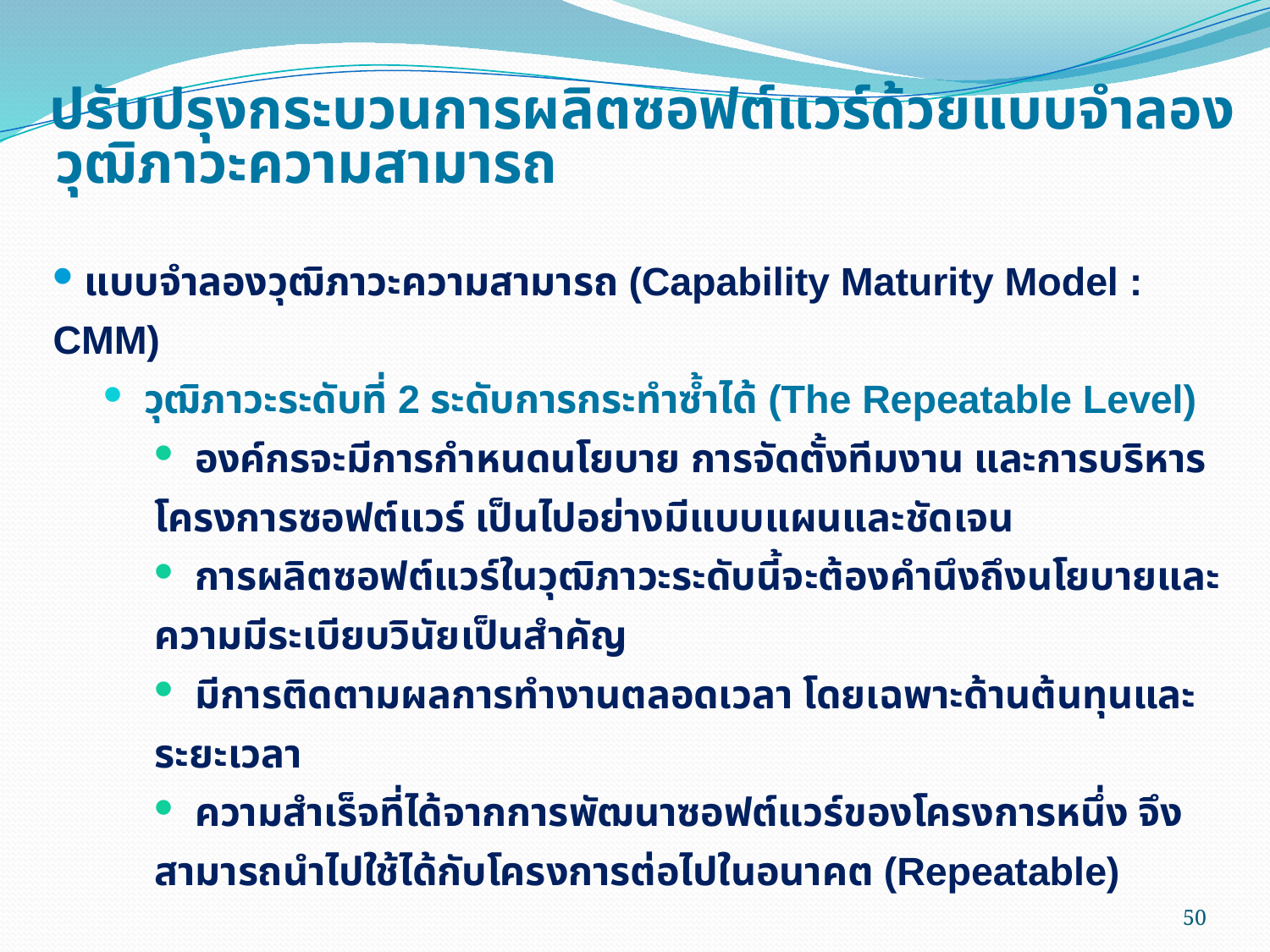

# ปรับปรุงกระบวนการผลิตซอฟต์แวร์ด้วยแบบจำลองวุฒิภาวะความสามารถ
 แบบจำลองวุฒิภาวะความสามารถ (Capability Maturity Model : CMM)
  วุฒิภาวะระดับที่ 2 ระดับการกระทำซ้ำได้ (The Repeatable Level)
  องค์กรจะมีการกำหนดนโยบาย การจัดตั้งทีมงาน และการบริหารโครงการซอฟต์แวร์ เป็นไปอย่างมีแบบแผนและชัดเจน
  การผลิตซอฟต์แวร์ในวุฒิภาวะระดับนี้จะต้องคำนึงถึงนโยบายและความมีระเบียบวินัยเป็นสำคัญ
  มีการติดตามผลการทำงานตลอดเวลา โดยเฉพาะด้านต้นทุนและระยะเวลา
  ความสำเร็จที่ได้จากการพัฒนาซอฟต์แวร์ของโครงการหนึ่ง จึงสามารถนำไปใช้ได้กับโครงการต่อไปในอนาคต (Repeatable)

50